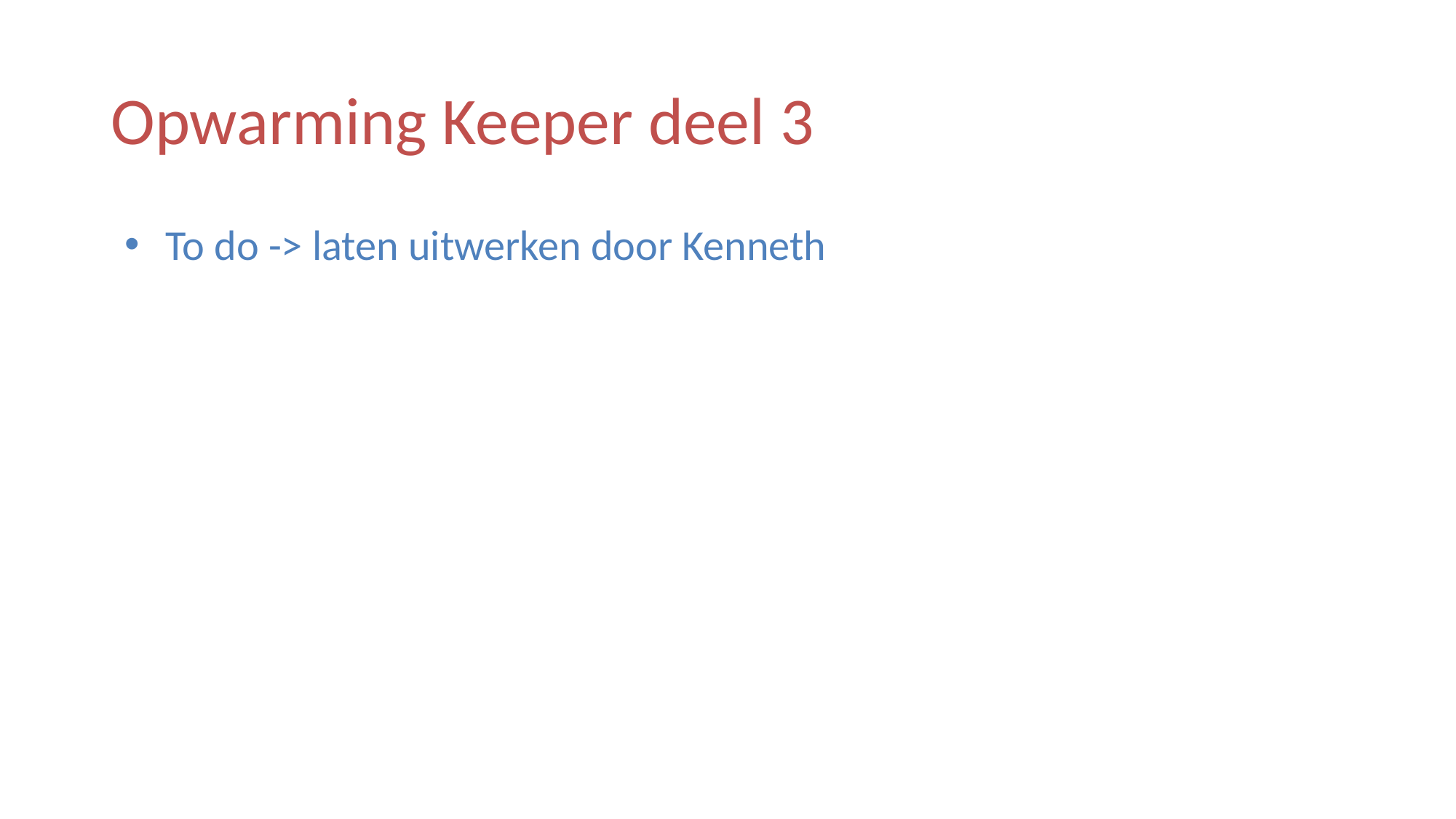

# Opwarming Keeper deel 3
To do -> laten uitwerken door Kenneth